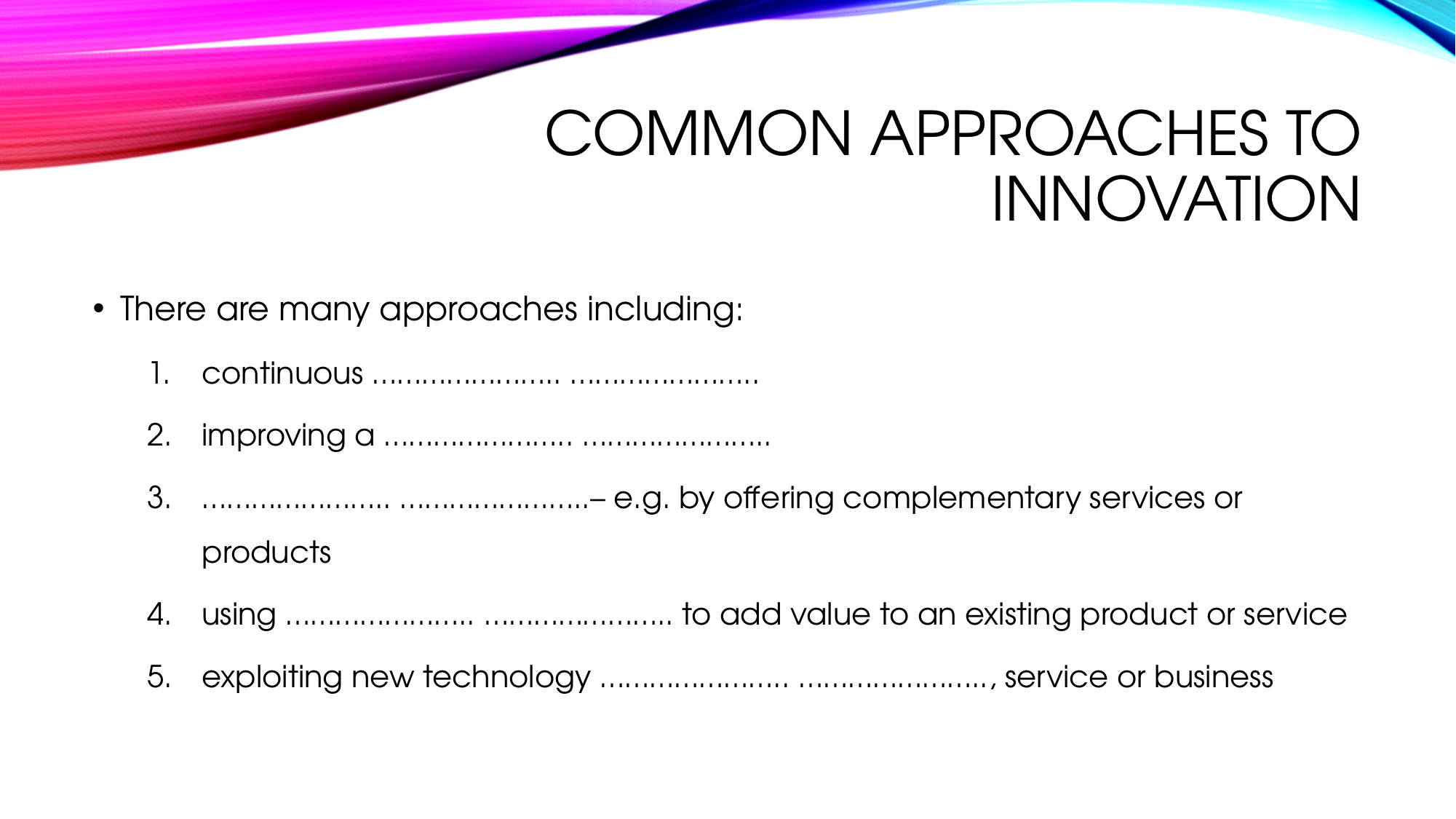

# Common approaches to innovation
There are many approaches including:
continuous ………………….. …………………..
improving a ………………….. …………………..
………………….. …………………..– e.g. by offering complementary services or products
using ………………….. ………………….. to add value to an existing product or service
exploiting new technology ………………….. ………………….., service or business